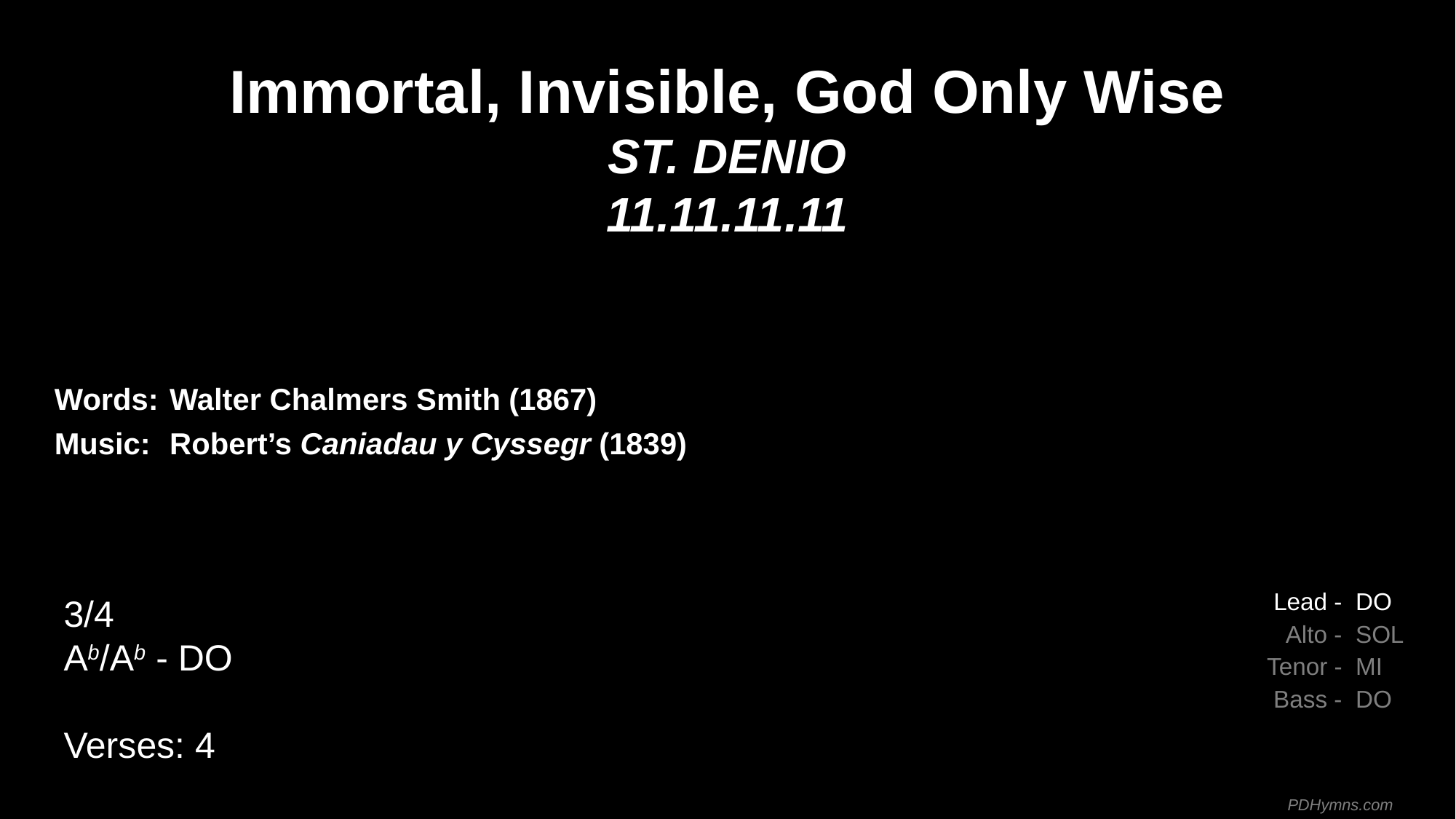

Immortal, Invisible, God Only Wise
ST. DENIO
11.11.11.11

| Words: | Walter Chalmers Smith (1867) |
| --- | --- |
| Music: | Robert’s Caniadau y Cyssegr (1839) |
|  |  |
|  |  |
3/4
Ab/Ab - DO

Verses: 4
| Lead - | DO |
| --- | --- |
| Alto - | SOL |
| Tenor - | MI |
| Bass - | DO |
PDHymns.com